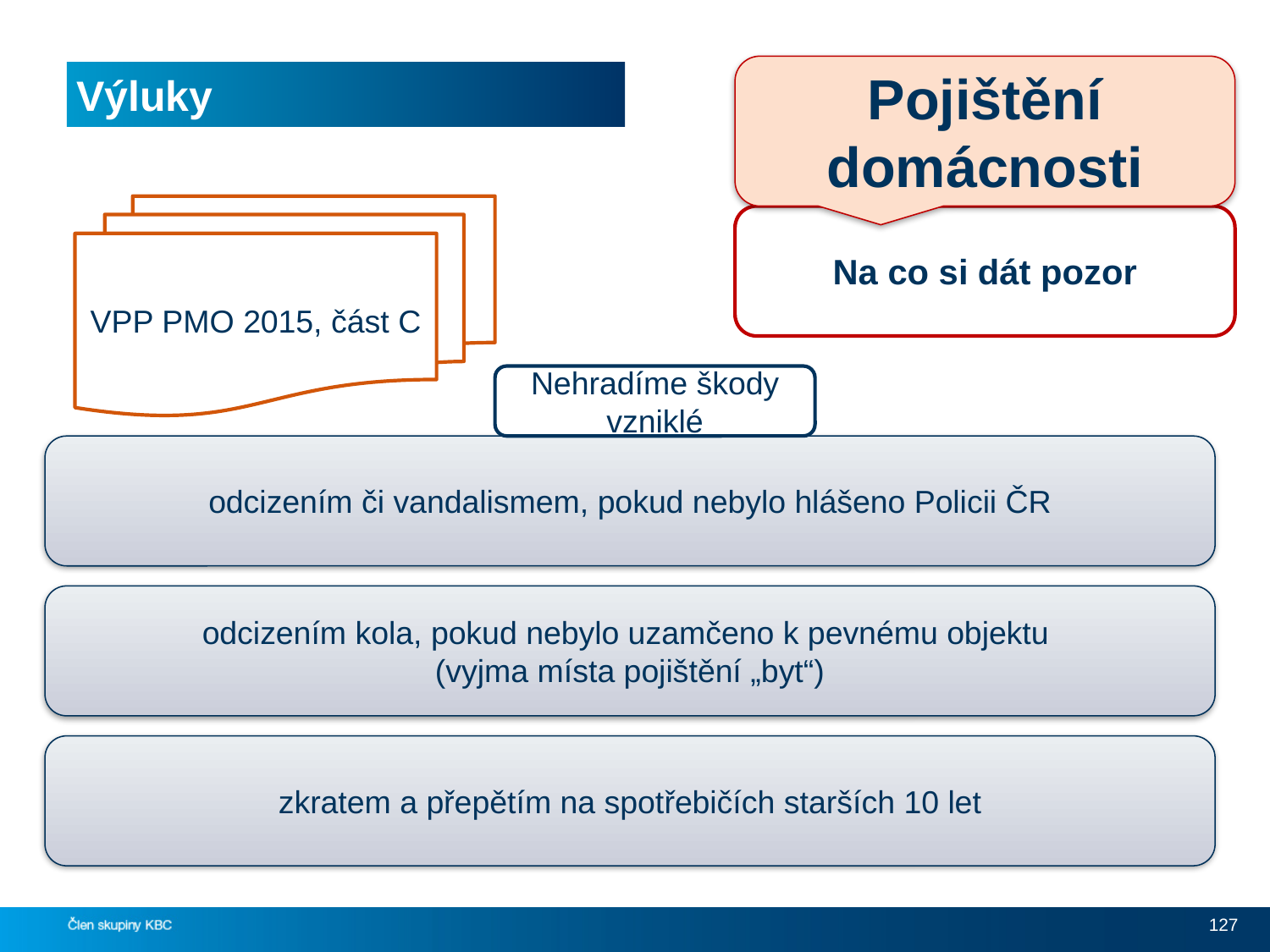

Pojištění domácnosti
# Výluky
VPP PMO 2015, část C
Na co si dát pozor
Nehradíme škody vzniklé
odcizením či vandalismem, pokud nebylo hlášeno Policii ČR
odcizením kola, pokud nebylo uzamčeno k pevnému objektu
(vyjma místa pojištění „byt“)

zkratem a přepětím na spotřebičích starších 10 let
127